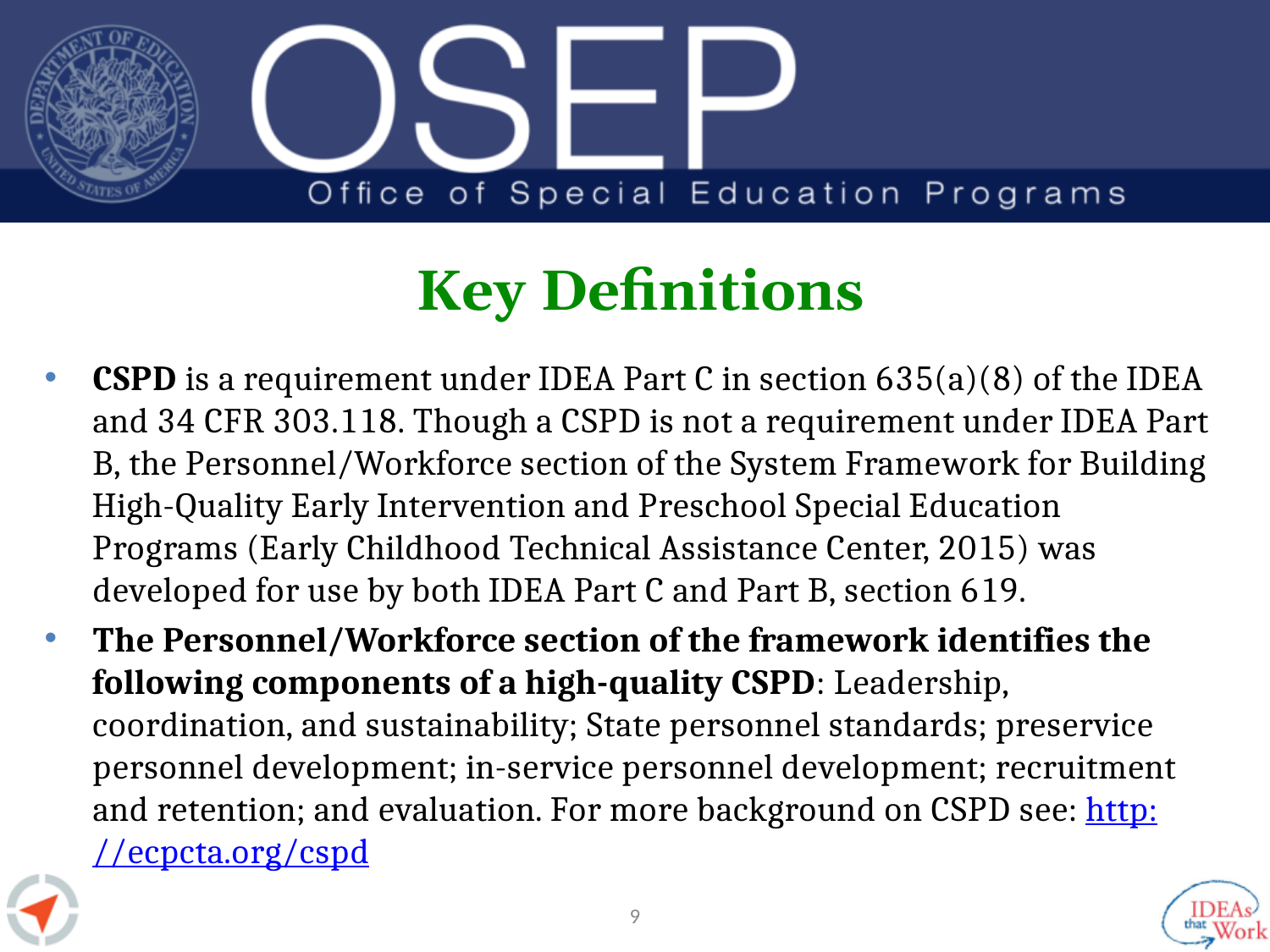

# Key Definitions
CSPD is a requirement under IDEA Part C in section 635(a)(8) of the IDEA and 34 CFR 303.118. Though a CSPD is not a requirement under IDEA Part B, the Personnel/Workforce section of the System Framework for Building High-Quality Early Intervention and Preschool Special Education Programs (Early Childhood Technical Assistance Center, 2015) was developed for use by both IDEA Part C and Part B, section 619.
The Personnel/Workforce section of the framework identifies the following components of a high-quality CSPD: Leadership, coordination, and sustainability; State personnel standards; preservice personnel development; in-service personnel development; recruitment and retention; and evaluation. For more background on CSPD see: http://ecpcta.org/cspd

9